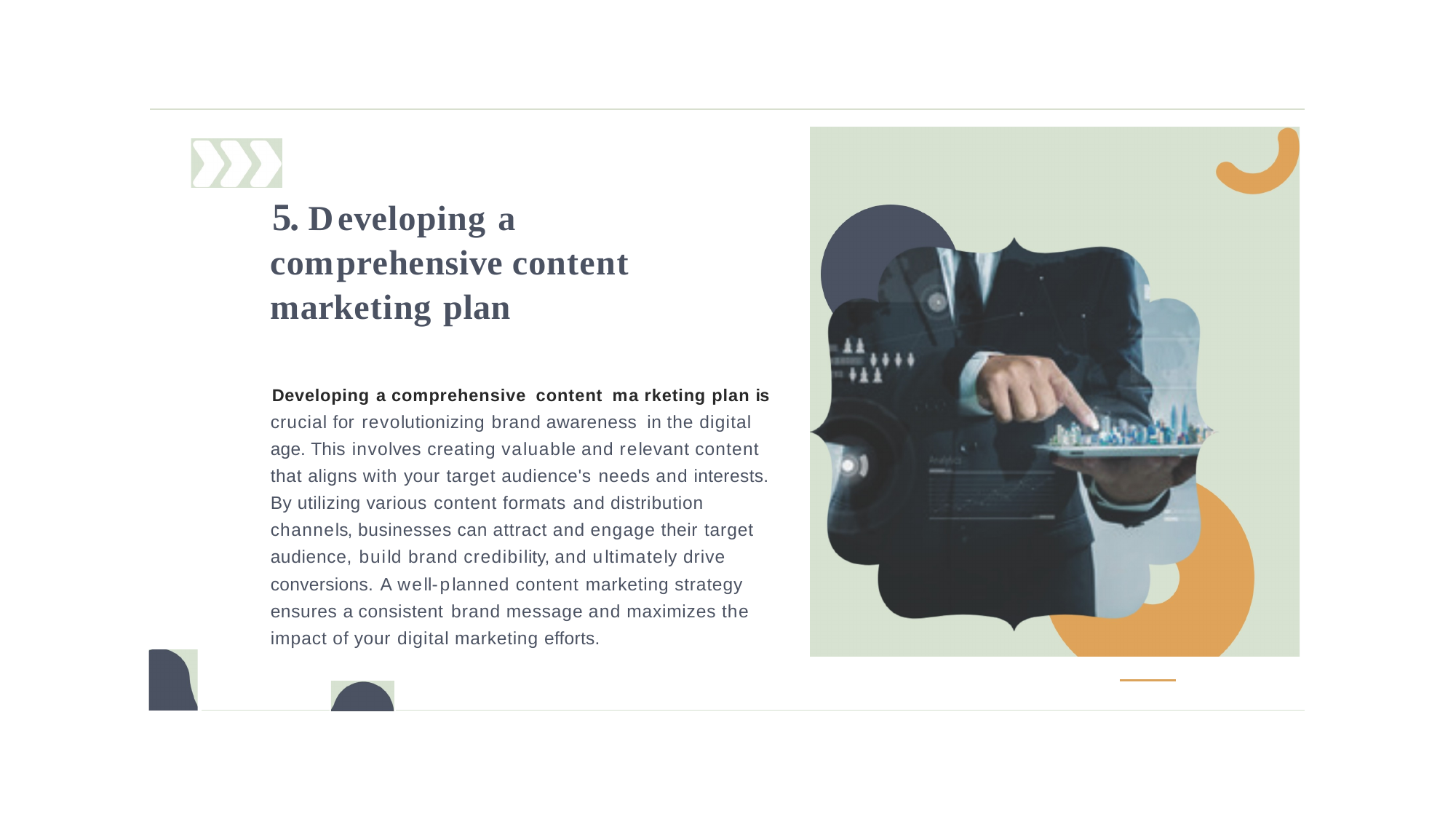

5. Developing a comprehensive content marketing plan
Developing a comprehensive  content  ma rketing plan is crucial for revolutionizing brand awareness  in the digital age. This involves creating valuable and relevant content that aligns with your target audience's needs and interests. By utilizing various content formats and distribution channels, businesses can attract and engage their target audience, build brand credibility, and ultimately drive conversions. A well-planned content marketing strategy ensures a consistent brand message and maximizes the impact of your digital marketing efforts.